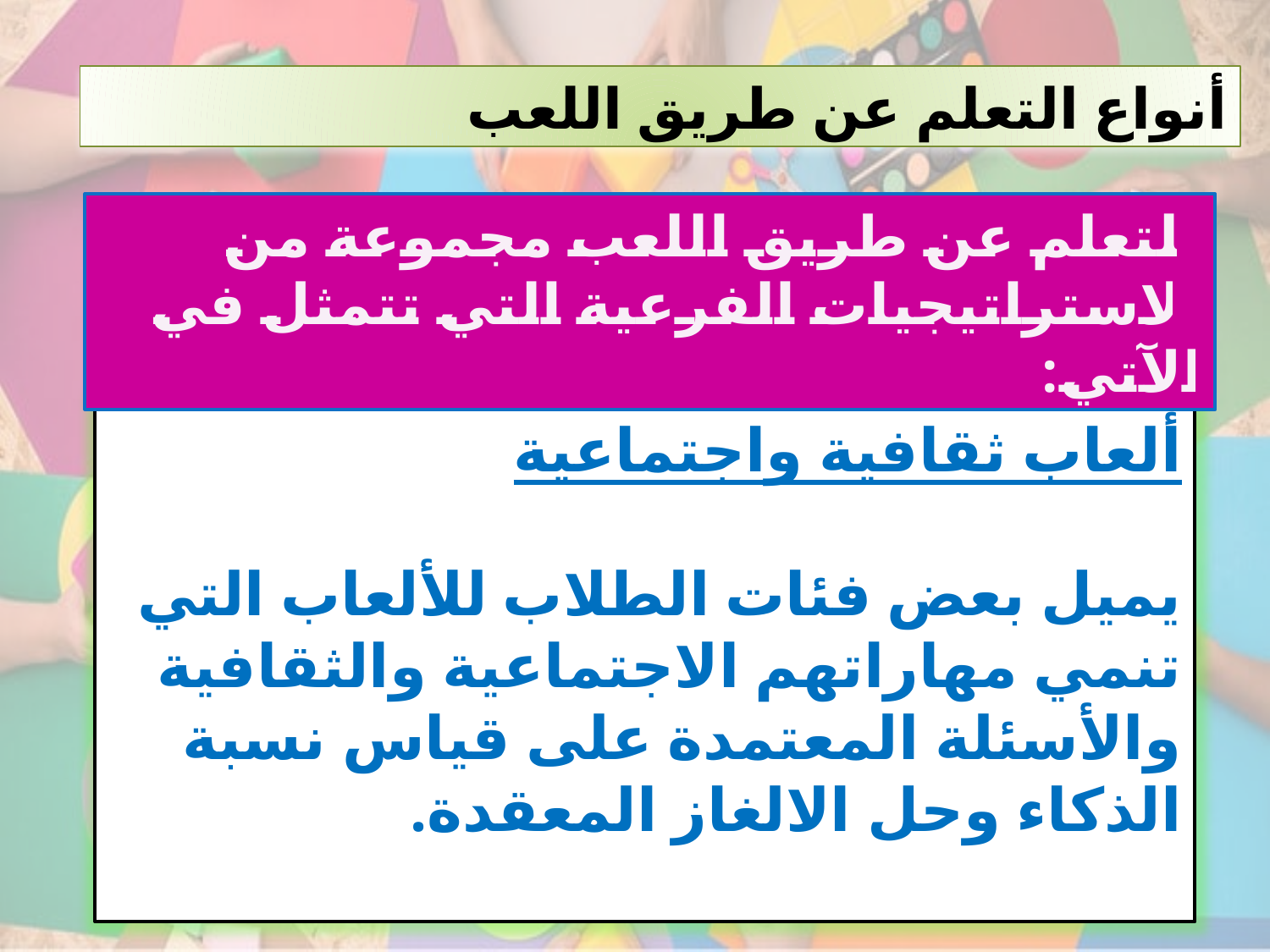

أنواع التعلم عن طريق اللعب
للتعلم عن طريق اللعب مجموعة من الاستراتيجيات الفرعية التي تتمثل في الآتي:
ألعاب ثقافية واجتماعية

يميل بعض فئات الطلاب للألعاب التي تنمي مهاراتهم الاجتماعية والثقافية والأسئلة المعتمدة على قياس نسبة الذكاء وحل الالغاز المعقدة.